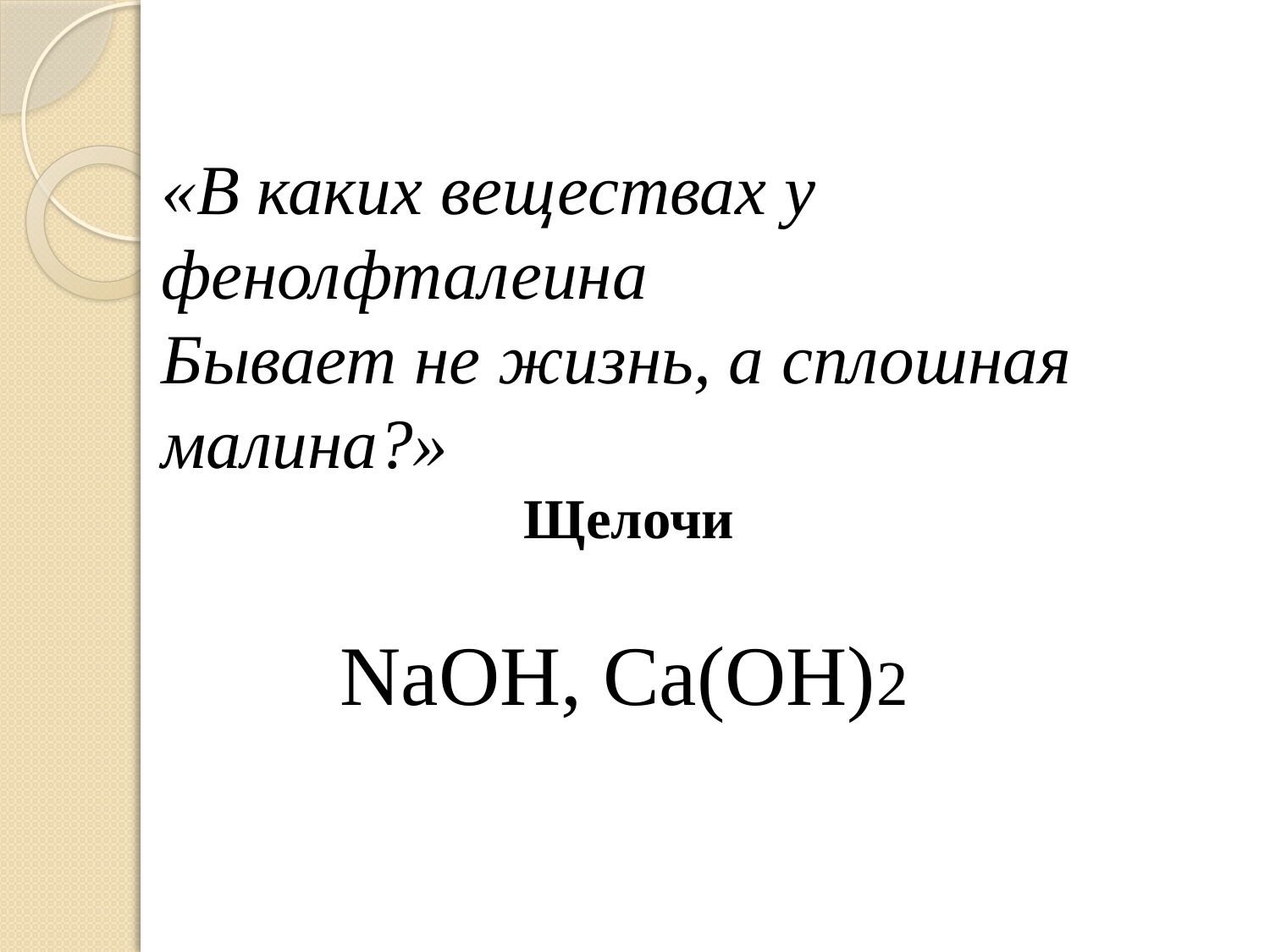

# «В каких веществах у фенолфталеина  Бывает не жизнь, а сплошная малина?»
Щелочи

NaOH, Ca(OH)2